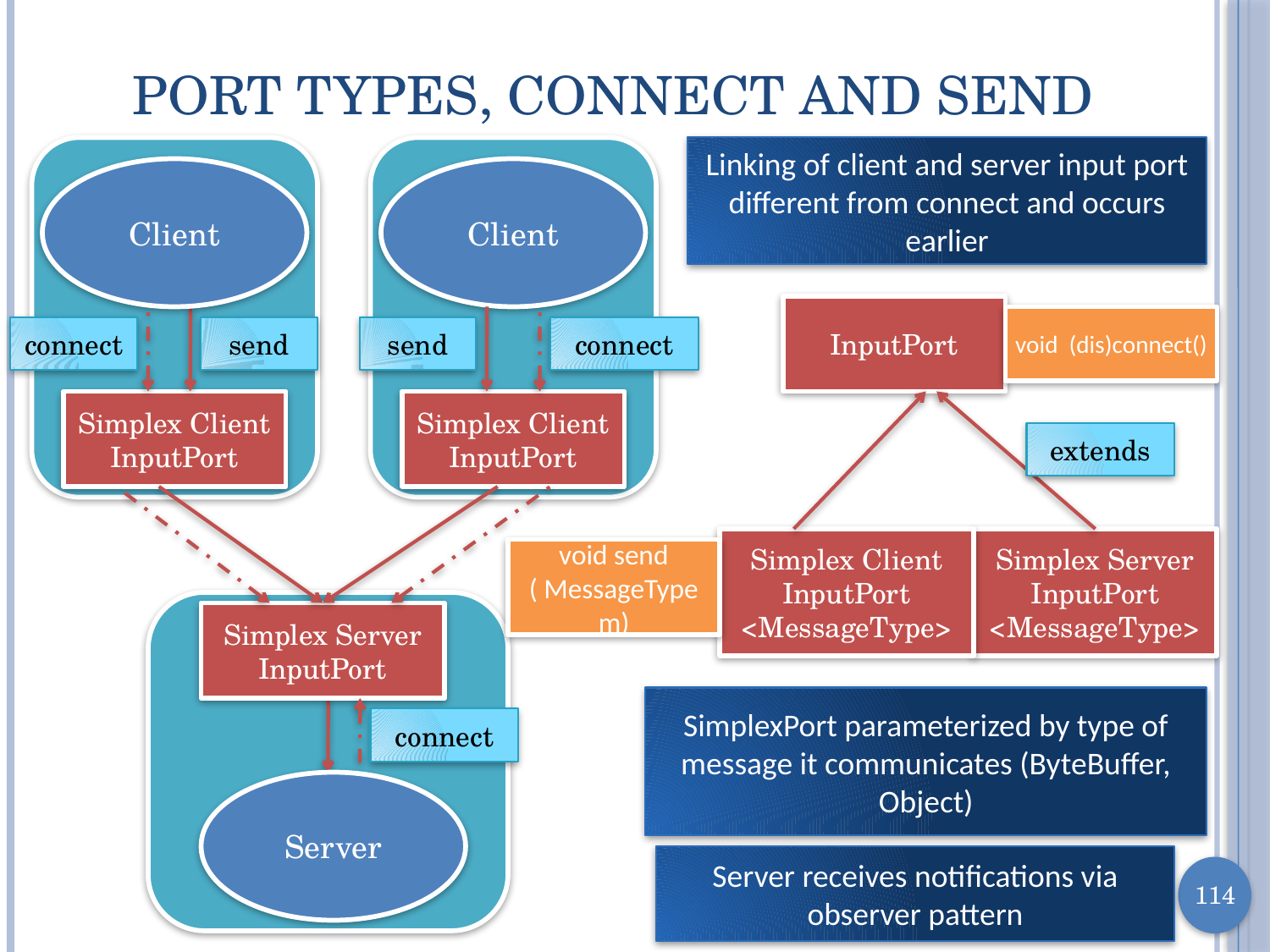

# Port Types, Connect and Send

Linking of client and server input port different from connect and occurs earlier
Client
Client
InputPort
void  (dis)connect()
connect
send
send
connect
Simplex Client InputPort
Simplex Client InputPort
extends
Simplex Client InputPort <MessageType>
Simplex Server InputPort <MessageType>
void send ( MessageType m)

Simplex Server InputPort
SimplexPort parameterized by type of message it communicates (ByteBuffer, Object)
connect
Server
Server receives notifications via observer pattern